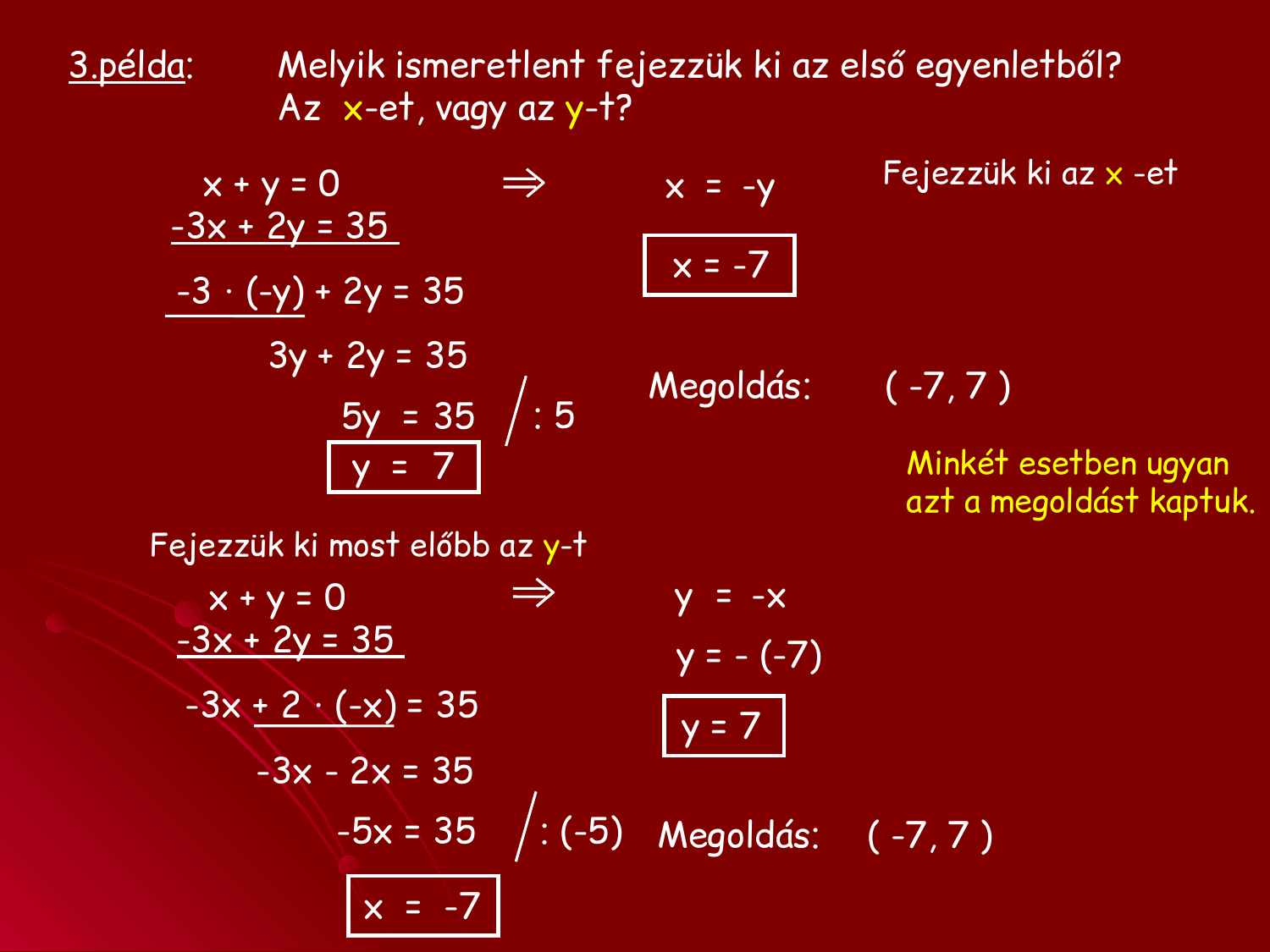

3.példa:
Melyik ismeretlent fejezzük ki az első egyenletből?
Az  x-et, vagy az y-t?
Fejezzük ki az x -et
   x + y = 0
-3x + 2y = 35
x
=
-y

x = -7
-3 · (-y) + 2y = 35

3y + 2y = 35

: 5
5y  =
 35
y  =
7

Megoldás:
( -7, 7 )
Minkét esetben ugyan
azt a megoldást kaptuk.
Fejezzük ki most előbb az y-t
y
=
-x

   x + y = 0
-3x + 2y = 35
y = - (-7)
-3x + 2 · (-x) = 35

y = 7

-3x - 2x = 35

-5x = 35
: (-5)

x  =
-7
Megoldás:
( -7, 7 )